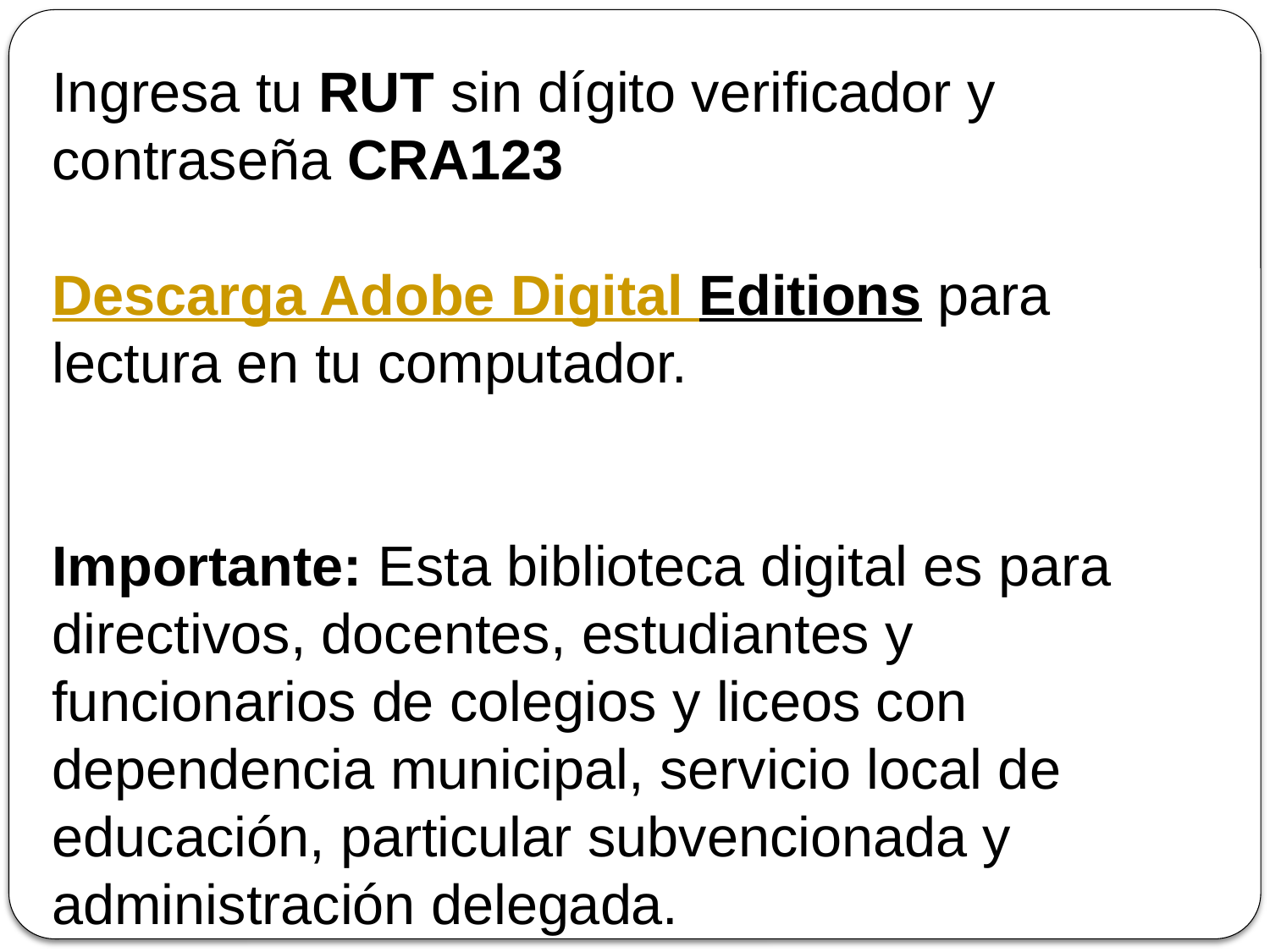

Ingresa tu RUT sin dígito verificador y contraseña CRA123
Descarga Adobe Digital Editions para lectura en tu computador.
Importante: Esta biblioteca digital es para directivos, docentes, estudiantes y funcionarios de colegios y liceos con dependencia municipal, servicio local de educación, particular subvencionada y administración delegada.